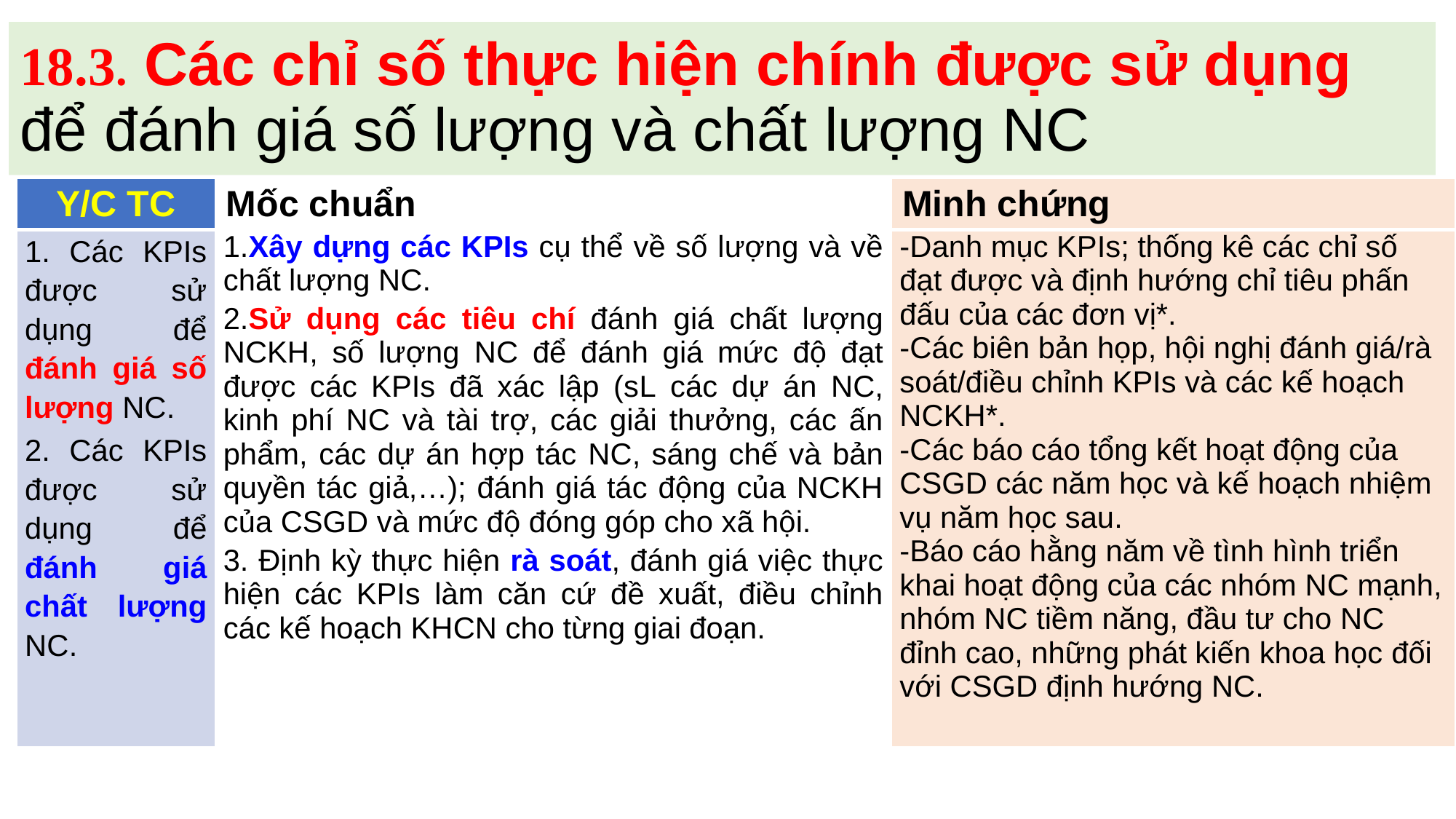

# 18.3. Các chỉ số thực hiện chính được sử dụng để đánh giá số lượng và chất lượng NC
| Y/C TC | Mốc chuẩn | Minh chứng |
| --- | --- | --- |
| 1. Các KPIs được sử dụng để đánh giá số lượng NC. 2. Các KPIs được sử dụng để đánh giá chất lượng NC. | 1.Xây dựng các KPIs cụ thể về số lượng và về chất lượng NC. 2.Sử dụng các tiêu chí đánh giá chất lượng NCKH, số lượng NC để đánh giá mức độ đạt được các KPIs đã xác lập (sL các dự án NC, kinh phí NC và tài trợ, các giải thưởng, các ấn phẩm, các dự án hợp tác NC, sáng chế và bản quyền tác giả,…); đánh giá tác động của NCKH của CSGD và mức độ đóng góp cho xã hội. 3. Định kỳ thực hiện rà soát, đánh giá việc thực hiện các KPIs làm căn cứ đề xuất, điều chỉnh các kế hoạch KHCN cho từng giai đoạn. | -Danh mục KPIs; thống kê các chỉ số đạt được và định hướng chỉ tiêu phấn đấu của các đơn vị\*. -Các biên bản họp, hội nghị đánh giá/rà soát/điều chỉnh KPIs và các kế hoạch NCKH\*. -Các báo cáo tổng kết hoạt động của CSGD các năm học và kế hoạch nhiệm vụ năm học sau. -Báo cáo hằng năm về tình hình triển khai hoạt động của các nhóm NC mạnh, nhóm NC tiềm năng, đầu tư cho NC đỉnh cao, những phát kiến khoa học đối với CSGD định hướng NC. |